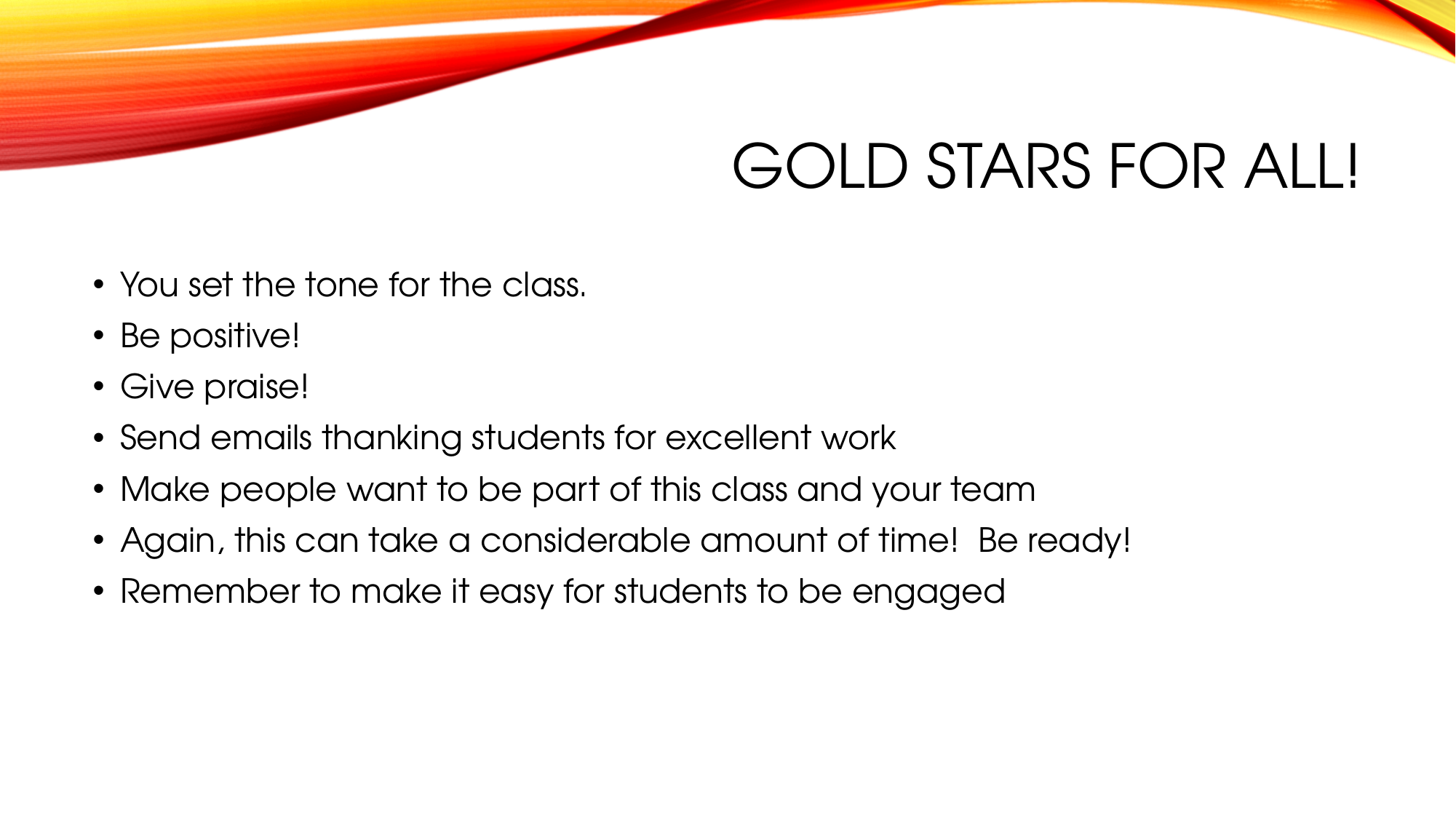

# Gold stars for all!
You set the tone for the class.
Be positive!
Give praise!
Send emails thanking students for excellent work
Make people want to be part of this class and your team
Again, this can take a considerable amount of time!  Be ready!
Remember to make it easy for students to be engaged